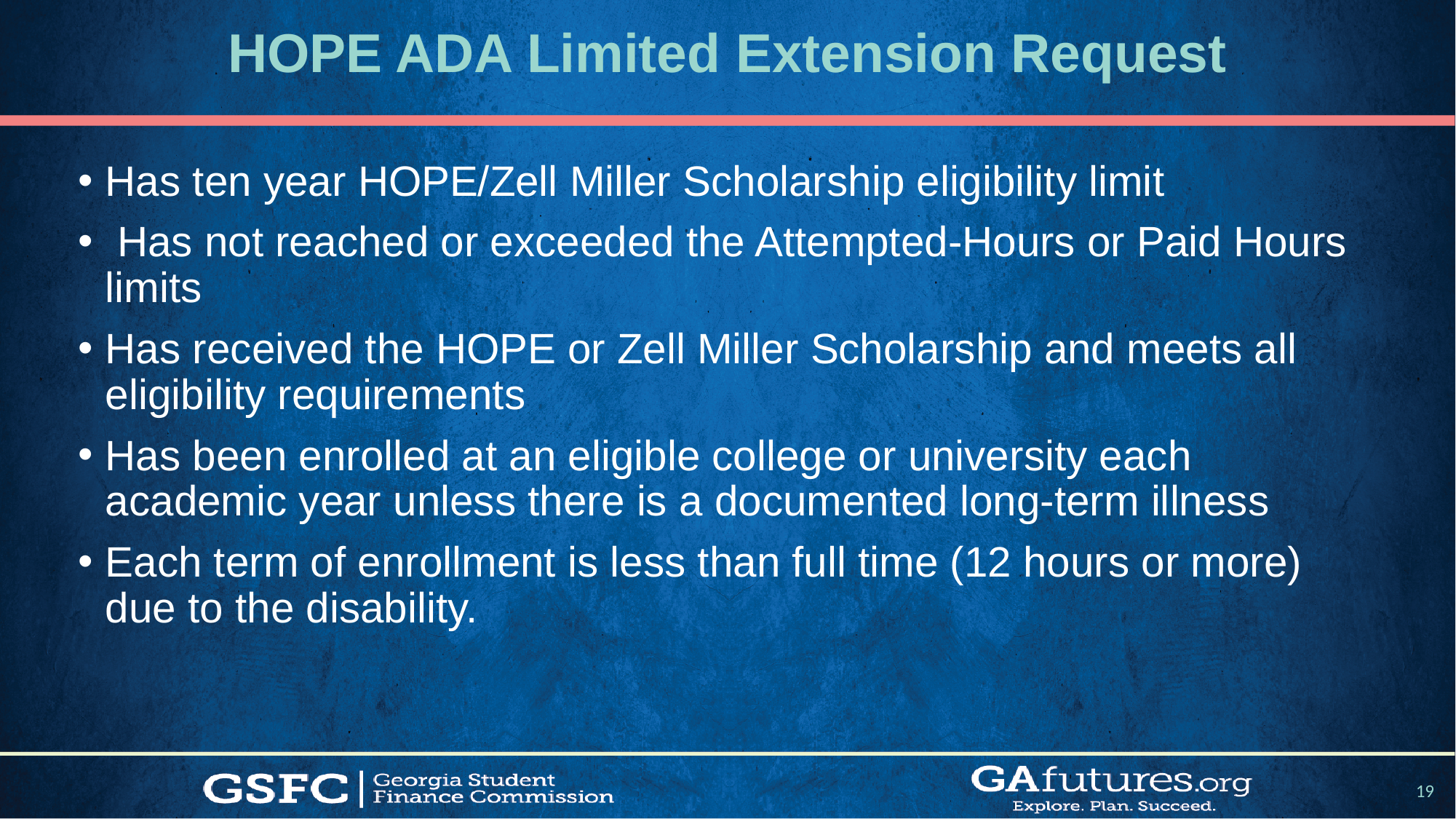

# HOPE ADA Limited Extension Request
Has ten year HOPE/Zell Miller Scholarship eligibility limit
 Has not reached or exceeded the Attempted-Hours or Paid Hours limits
Has received the HOPE or Zell Miller Scholarship and meets all eligibility requirements
Has been enrolled at an eligible college or university each academic year unless there is a documented long-term illness
Each term of enrollment is less than full time (12 hours or more) due to the disability.
19